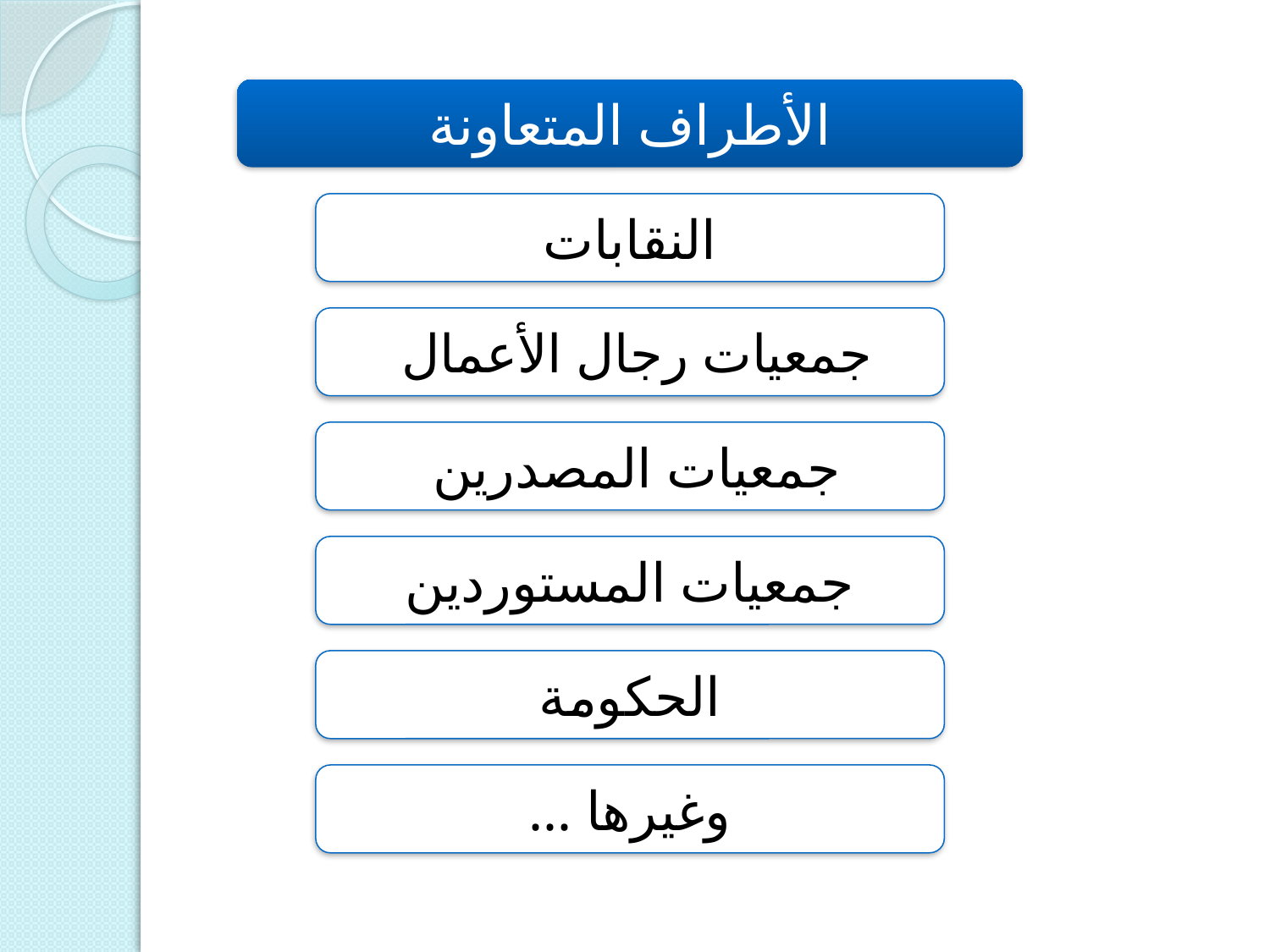

النقابات
جمعيات المصدرين
جمعيات المستوردين
وغيرها ...
وغيرها ...